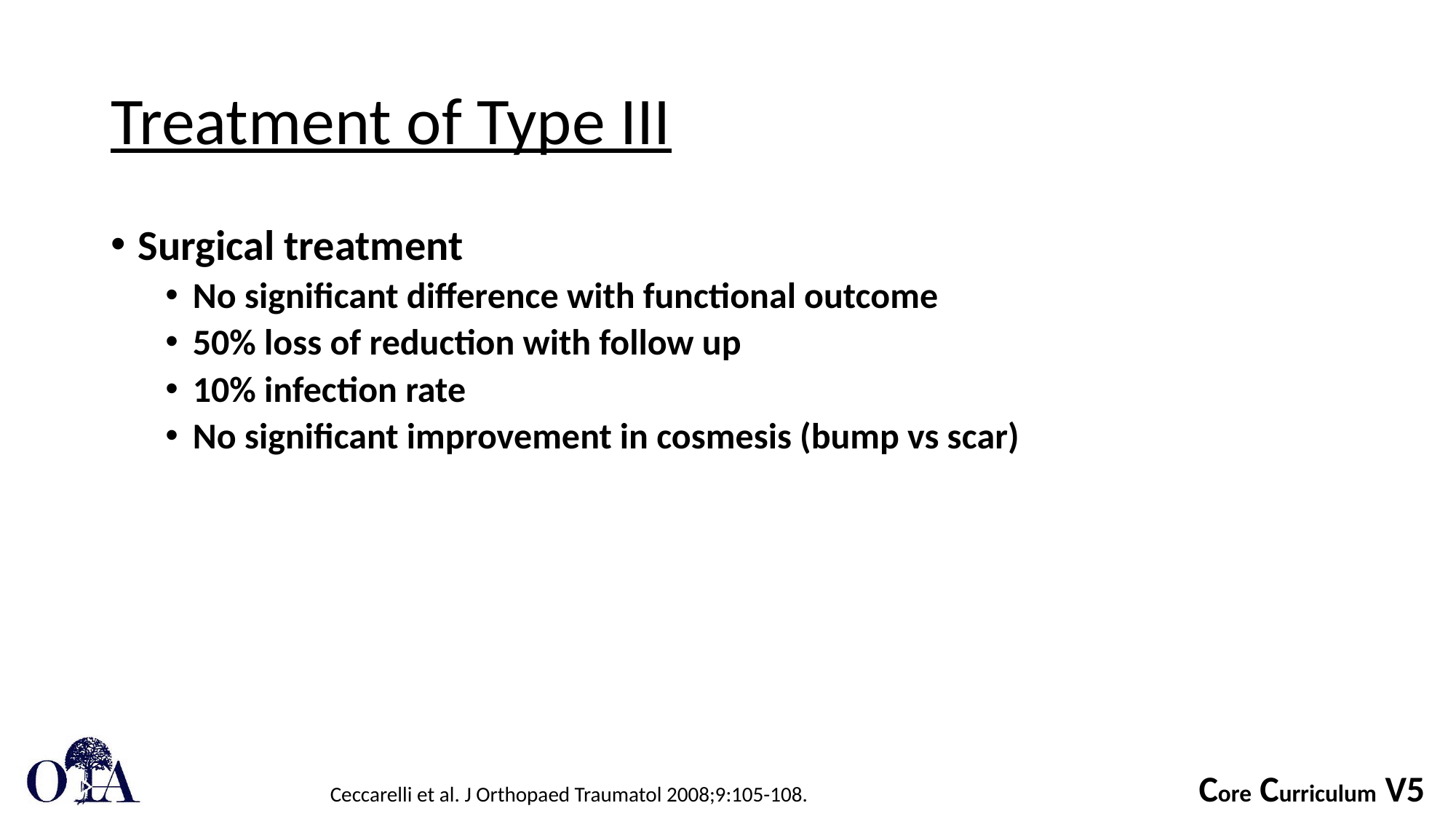

# Treatment of Type III
Surgical treatment
No significant difference with functional outcome
50% loss of reduction with follow up
10% infection rate
No significant improvement in cosmesis (bump vs scar)

Ceccarelli et al. J Orthopaed Traumatol 2008;9:105-108.